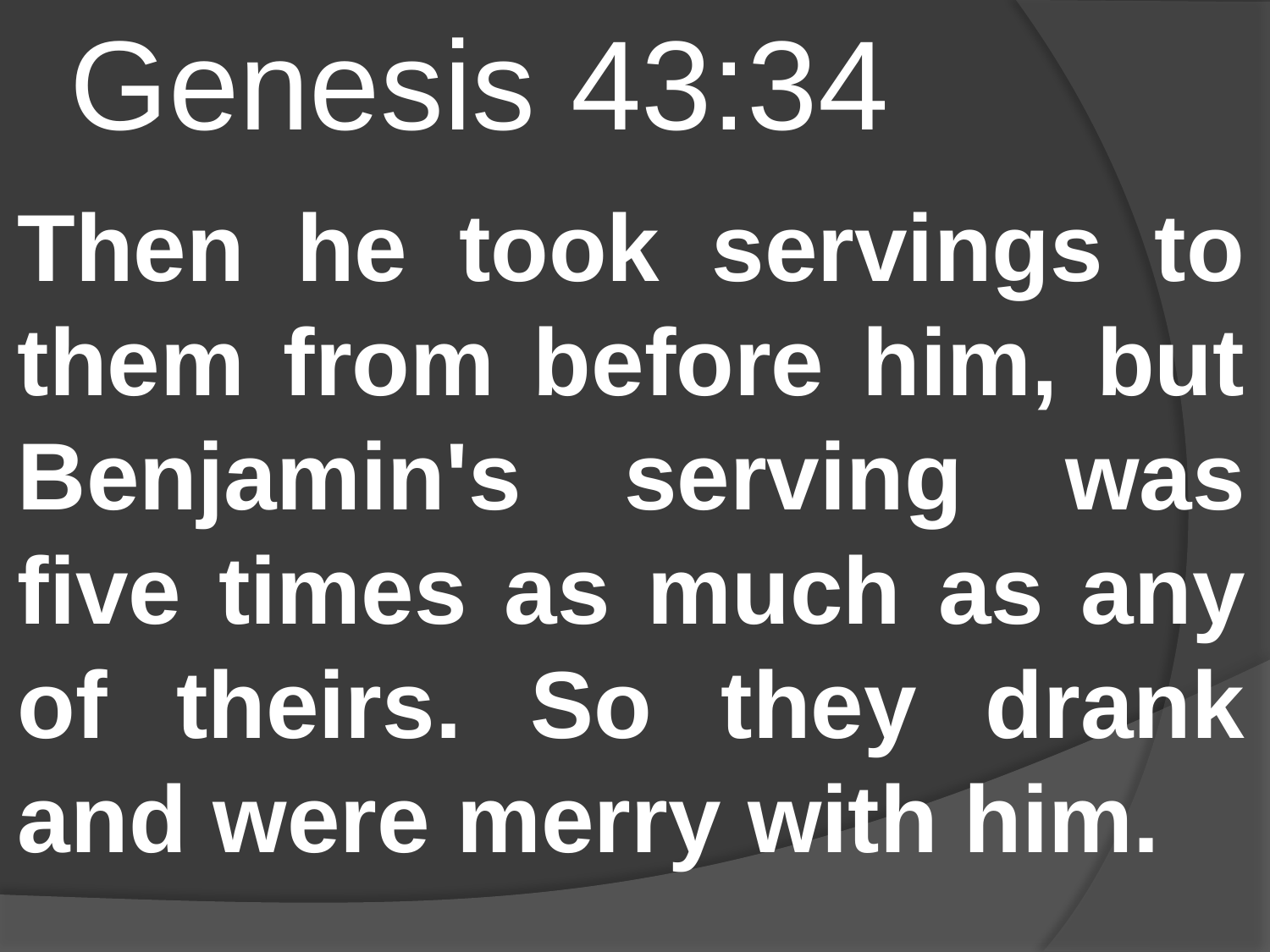

# Genesis 43:34
Then he took servings to them from before him, but Benjamin's serving was five times as much as any of theirs. So they drank and were merry with him.